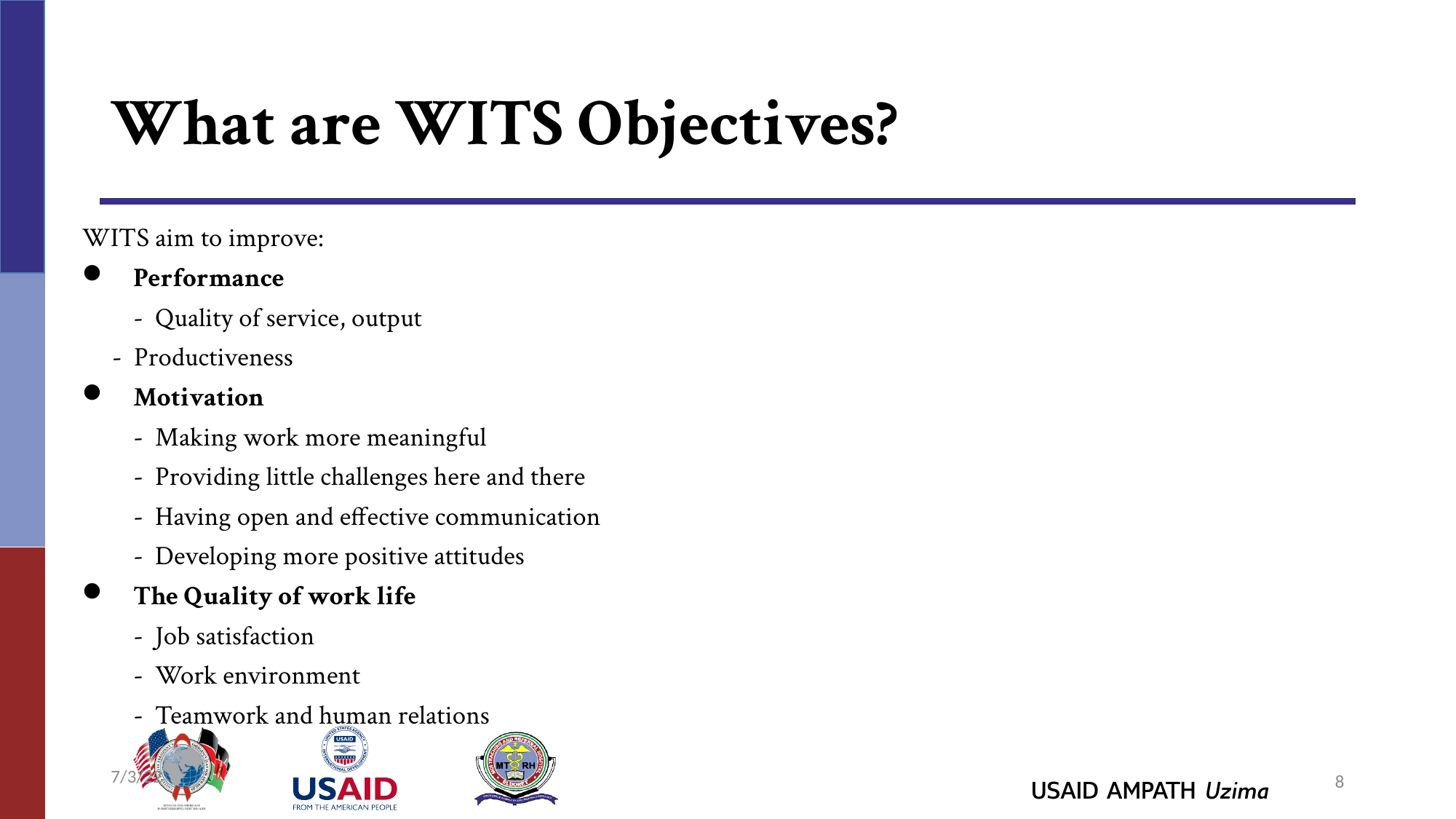

# What are WITS Objectives?
WITS aim to improve:
Performance
	-  Quality of service, output
     -  Productiveness
Motivation
	-  Making work more meaningful
	-  Providing little challenges here and there
	-  Having open and effective communication
	-  Developing more positive attitudes
The Quality of work life
	-  Job satisfaction
	-  Work environment
	-  Teamwork and human relations

7/3/22

8